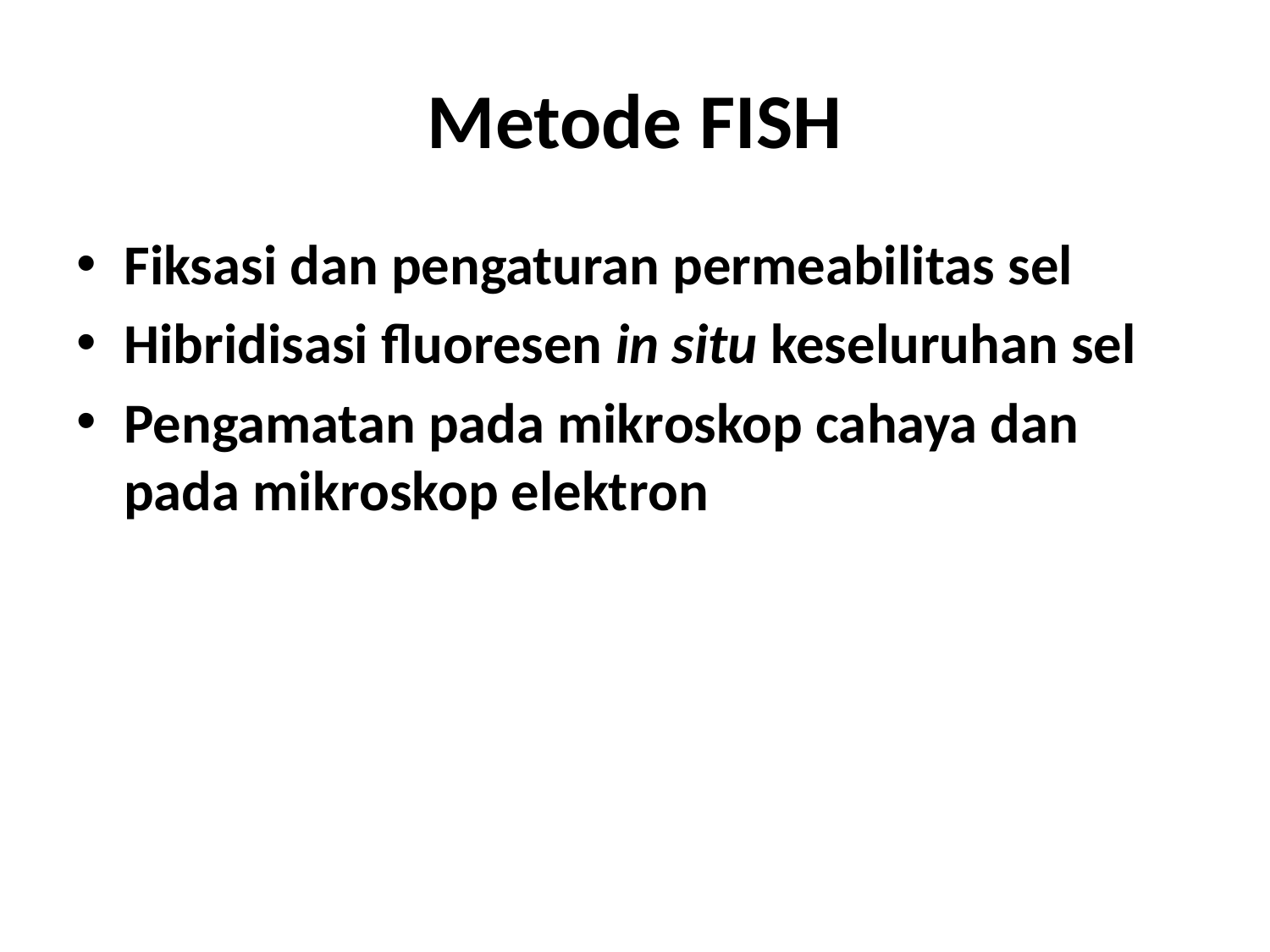

# Metode FISH
Fiksasi dan pengaturan permeabilitas sel
Hibridisasi fluoresen in situ keseluruhan sel
Pengamatan pada mikroskop cahaya dan pada mikroskop elektron